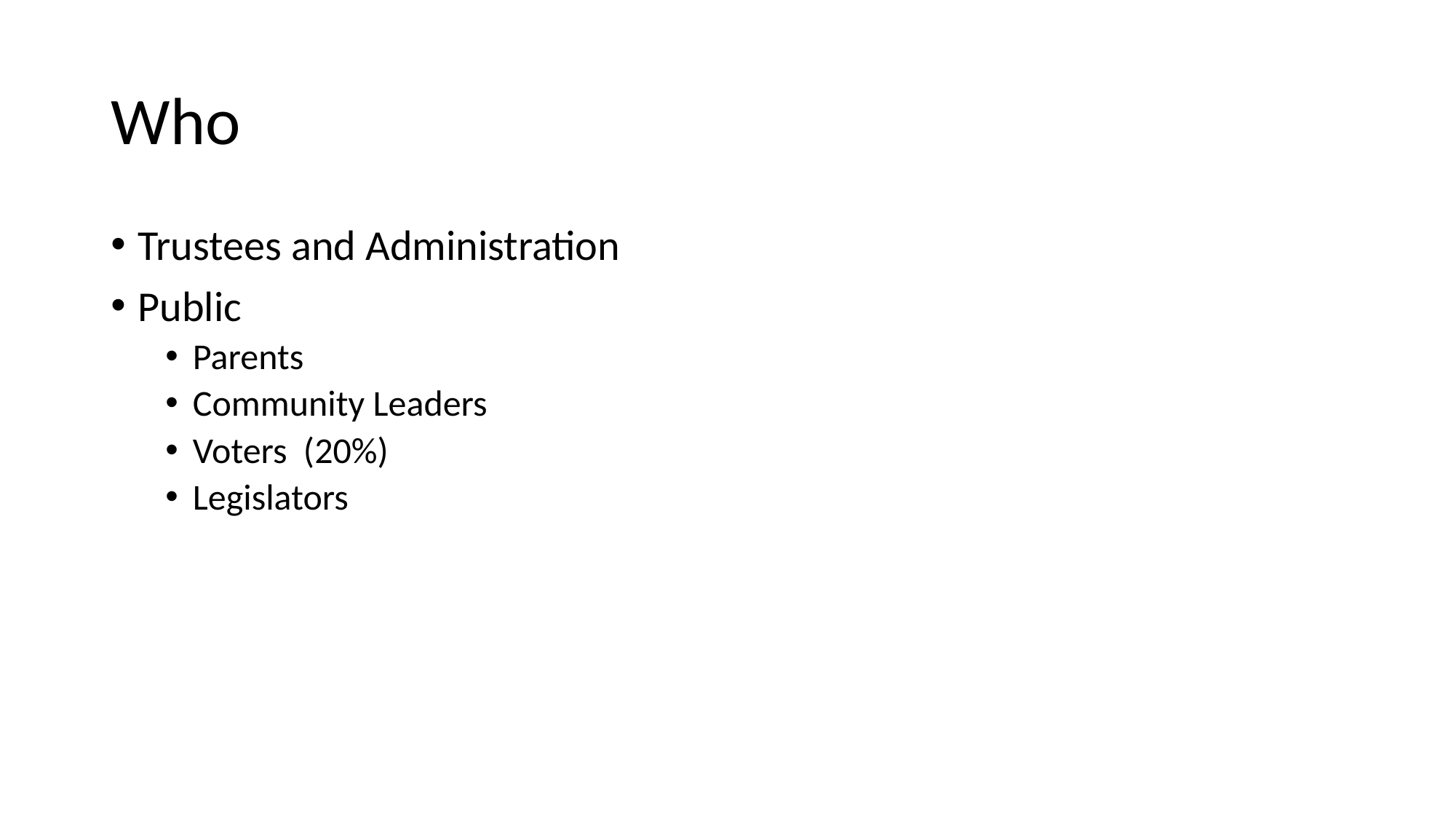

# Who
Trustees and Administration
Public
Parents
Community Leaders
Voters  (20%)
Legislators